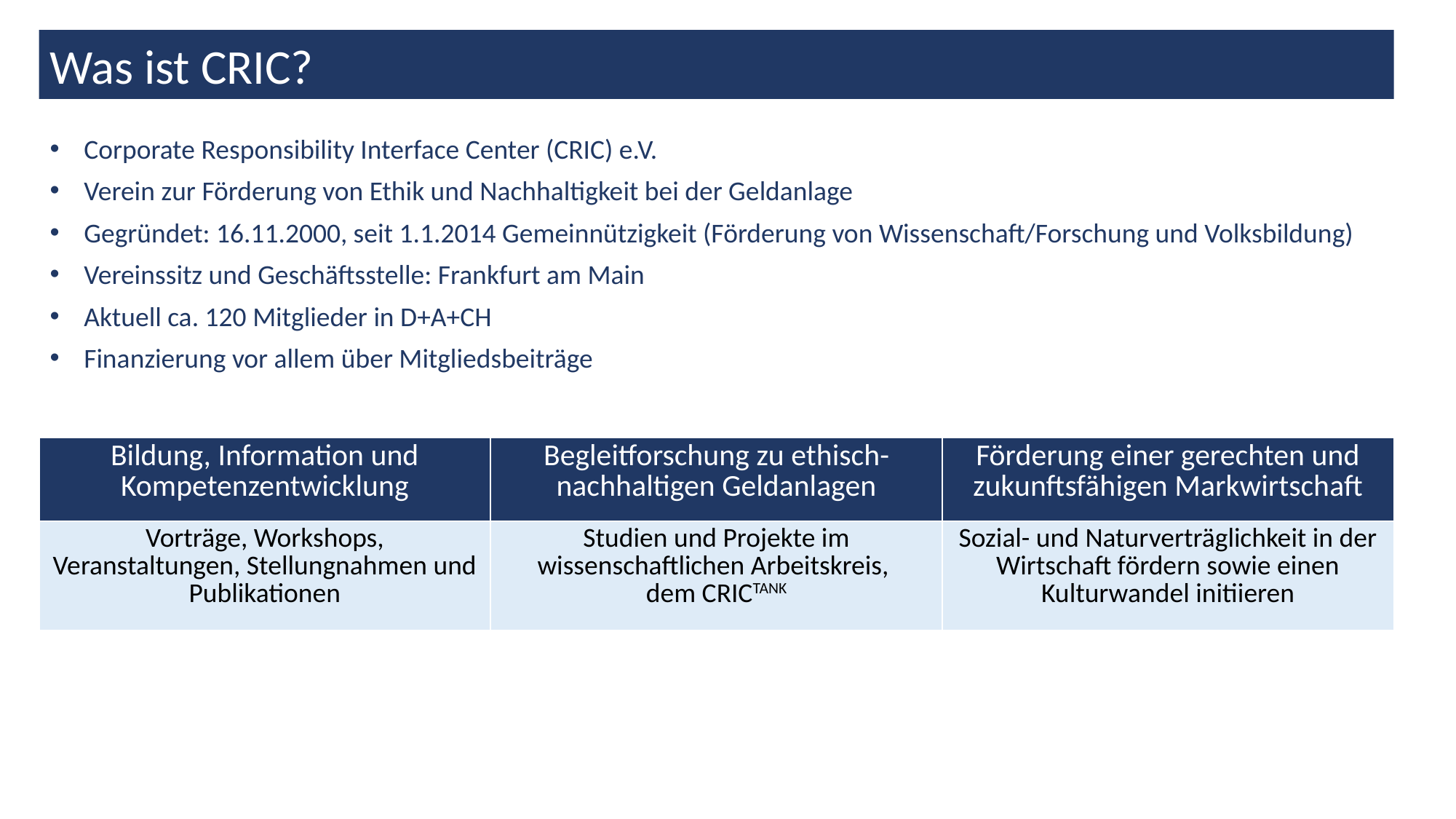

Was ist CRIC?
Corporate Responsibility Interface Center (CRIC) e.V.
Verein zur Förderung von Ethik und Nachhaltigkeit bei der Geldanlage
Gegründet: 16.11.2000, seit 1.1.2014 Gemeinnützigkeit (Förderung von Wissenschaft/Forschung und Volksbildung)
Vereinssitz und Geschäftsstelle: Frankfurt am Main
Aktuell ca. 120 Mitglieder in D+A+CH
Finanzierung vor allem über Mitgliedsbeiträge
| Bildung, Information und Kompetenzentwicklung | Begleitforschung zu ethisch-nachhaltigen Geldanlagen | Förderung einer gerechten und zukunftsfähigen Markwirtschaft |
| --- | --- | --- |
| Vorträge, Workshops, Veranstaltungen, Stellungnahmen und Publikationen | Studien und Projekte im wissenschaftlichen Arbeitskreis, dem CRICTANK | Sozial- und Naturverträglichkeit in der Wirtschaft fördern sowie einen Kulturwandel initiieren |